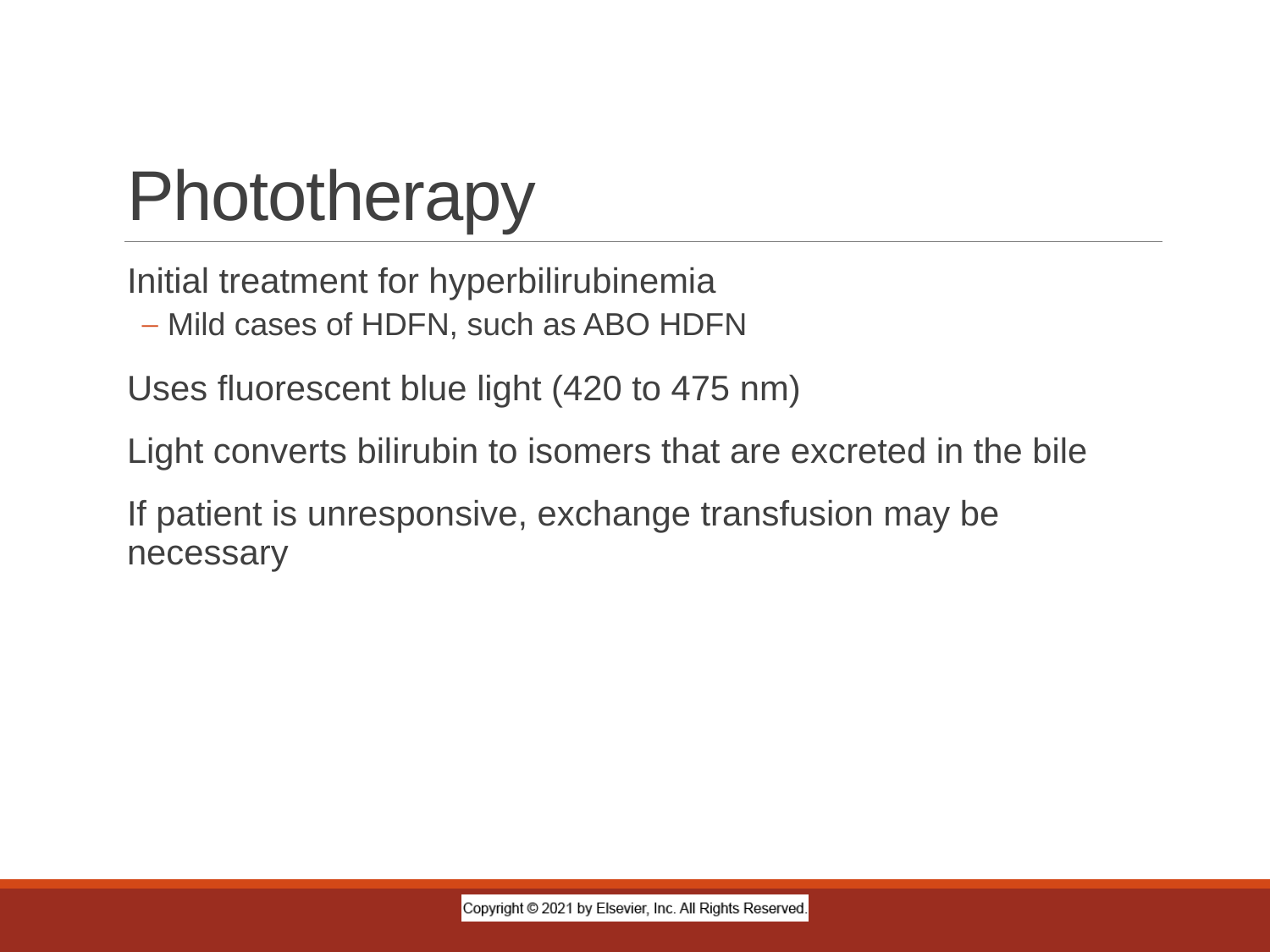

# Phototherapy
Initial treatment for hyperbilirubinemia
Mild cases of HDFN, such as ABO HDFN
Uses fluorescent blue light (420 to 475 nm)
Light converts bilirubin to isomers that are excreted in the bile
If patient is unresponsive, exchange transfusion may be necessary